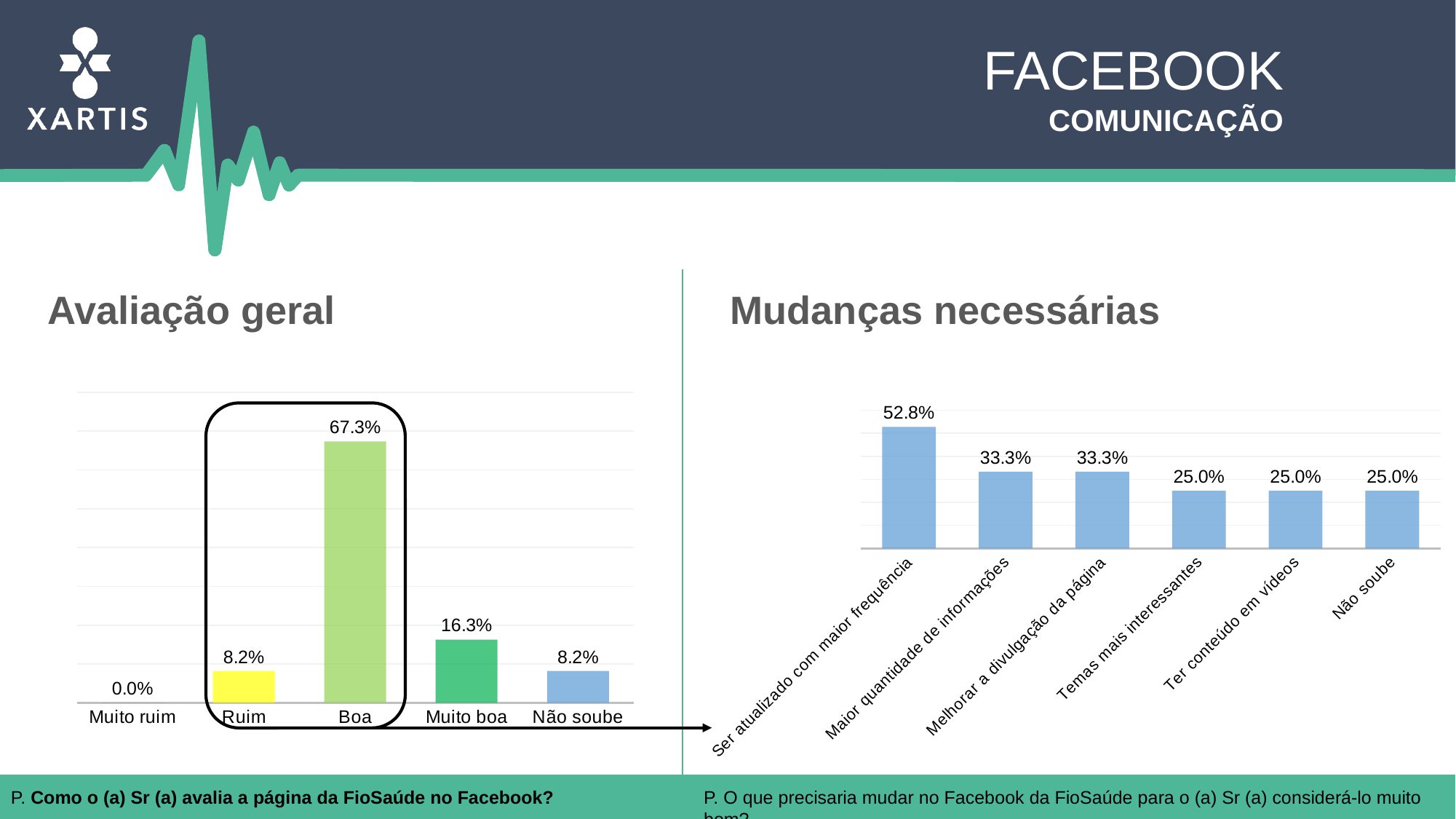

Facebook
Comunicação
Mudanças necessárias
Avaliação geral

### Chart

| Category |  |
|---|---|
| Muito ruim | 0.0 |
| Ruim | 0.08200000000000002 |
| Boa | 0.6730000000000002 |
| Muito boa | 0.163 |
| Não soube | 0.08200000000000002 |

### Chart

| Category |  |
|---|---|
| Ser atualizado com maior frequência | 0.5277777777777778 |
| Maior quantidade de informações | 0.3333333333333333 |
| Melhorar a divulgação da página | 0.3333333333333333 |
| Temas mais interessantes | 0.25 |
| Ter conteúdo em vídeos | 0.25 |
| Não soube | 0.25 |

P. Como o (a) Sr (a) avalia a página da FioSaúde no Facebook?
P. O que precisaria mudar no Facebook da FioSaúde para o (a) Sr (a) considerá-lo muito bom?